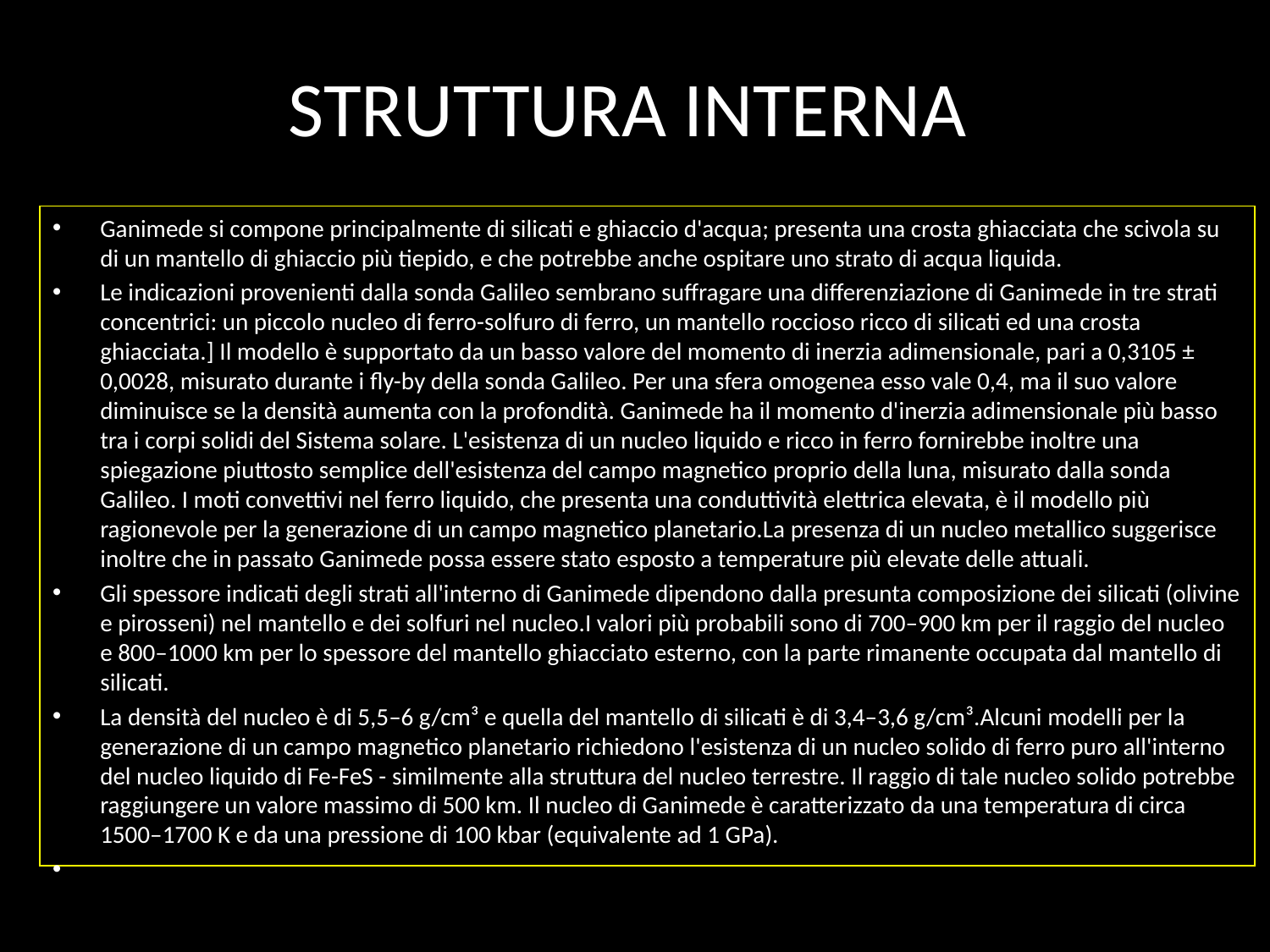

# STRUTTURA INTERNA
Ganimede si compone principalmente di silicati e ghiaccio d'acqua; presenta una crosta ghiacciata che scivola su di un mantello di ghiaccio più tiepido, e che potrebbe anche ospitare uno strato di acqua liquida.
Le indicazioni provenienti dalla sonda Galileo sembrano suffragare una differenziazione di Ganimede in tre strati concentrici: un piccolo nucleo di ferro-solfuro di ferro, un mantello roccioso ricco di silicati ed una crosta ghiacciata.] Il modello è supportato da un basso valore del momento di inerzia adimensionale, pari a 0,3105 ± 0,0028, misurato durante i fly-by della sonda Galileo. Per una sfera omogenea esso vale 0,4, ma il suo valore diminuisce se la densità aumenta con la profondità. Ganimede ha il momento d'inerzia adimensionale più basso tra i corpi solidi del Sistema solare. L'esistenza di un nucleo liquido e ricco in ferro fornirebbe inoltre una spiegazione piuttosto semplice dell'esistenza del campo magnetico proprio della luna, misurato dalla sonda Galileo. I moti convettivi nel ferro liquido, che presenta una conduttività elettrica elevata, è il modello più ragionevole per la generazione di un campo magnetico planetario.La presenza di un nucleo metallico suggerisce inoltre che in passato Ganimede possa essere stato esposto a temperature più elevate delle attuali.
Gli spessore indicati degli strati all'interno di Ganimede dipendono dalla presunta composizione dei silicati (olivine e pirosseni) nel mantello e dei solfuri nel nucleo.I valori più probabili sono di 700–900 km per il raggio del nucleo e 800–1000 km per lo spessore del mantello ghiacciato esterno, con la parte rimanente occupata dal mantello di silicati.
La densità del nucleo è di 5,5–6 g/cm³ e quella del mantello di silicati è di 3,4–3,6 g/cm³.Alcuni modelli per la generazione di un campo magnetico planetario richiedono l'esistenza di un nucleo solido di ferro puro all'interno del nucleo liquido di Fe-FeS - similmente alla struttura del nucleo terrestre. Il raggio di tale nucleo solido potrebbe raggiungere un valore massimo di 500 km. Il nucleo di Ganimede è caratterizzato da una temperatura di circa 1500–1700 K e da una pressione di 100 kbar (equivalente ad 1 GPa).